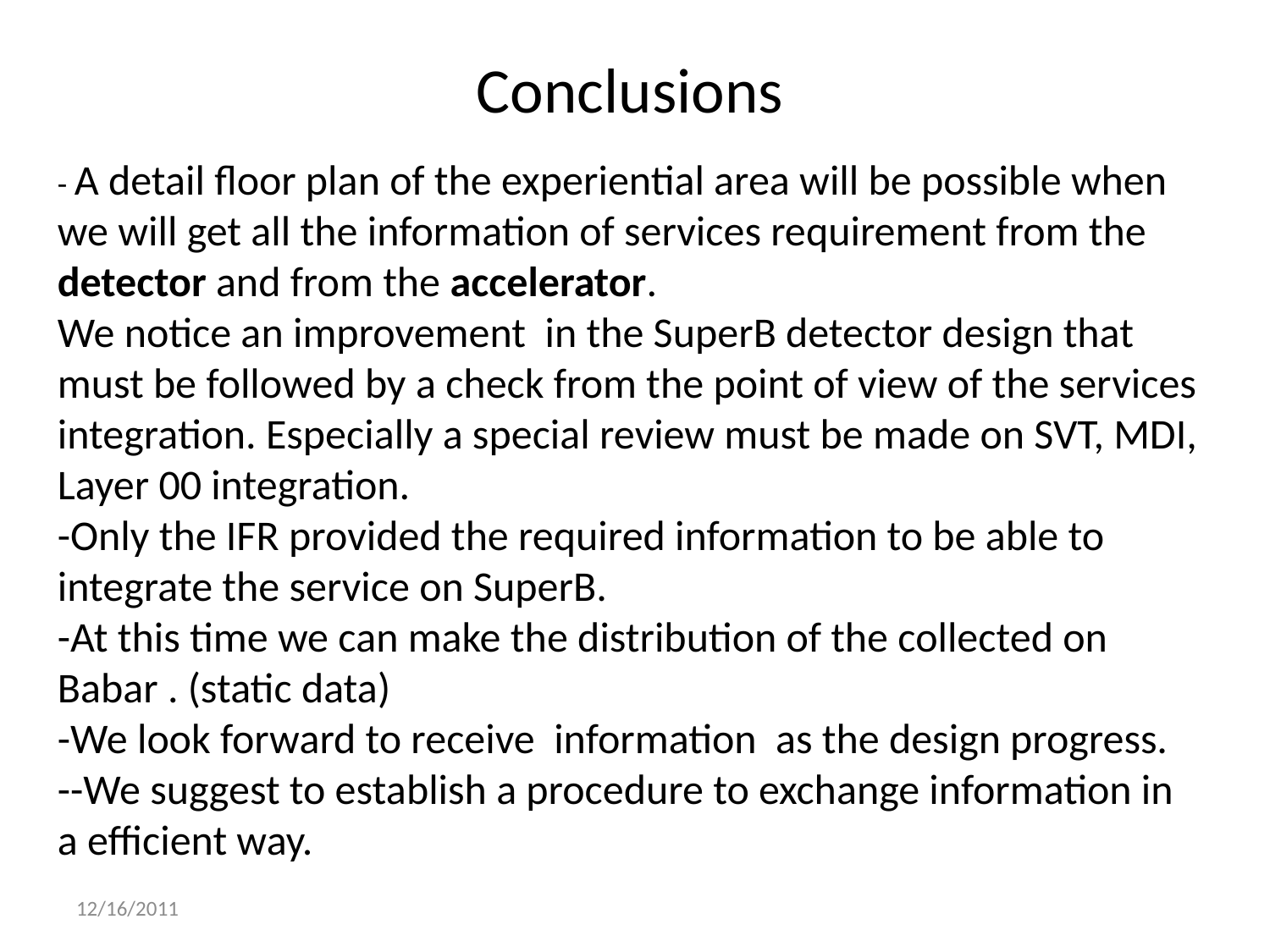

# Conclusions
- A detail floor plan of the experiential area will be possible when we will get all the information of services requirement from the detector and from the accelerator.
We notice an improvement  in the SuperB detector design that must be followed by a check from the point of view of the services integration. Especially a special review must be made on SVT, MDI, Layer 00 integration.
-Only the IFR provided the required information to be able to integrate the service on SuperB.
-At this time we can make the distribution of the collected on Babar . (static data)
-We look forward to receive  information  as the design progress. --We suggest to establish a procedure to exchange information in a efficient way.
12/16/2011